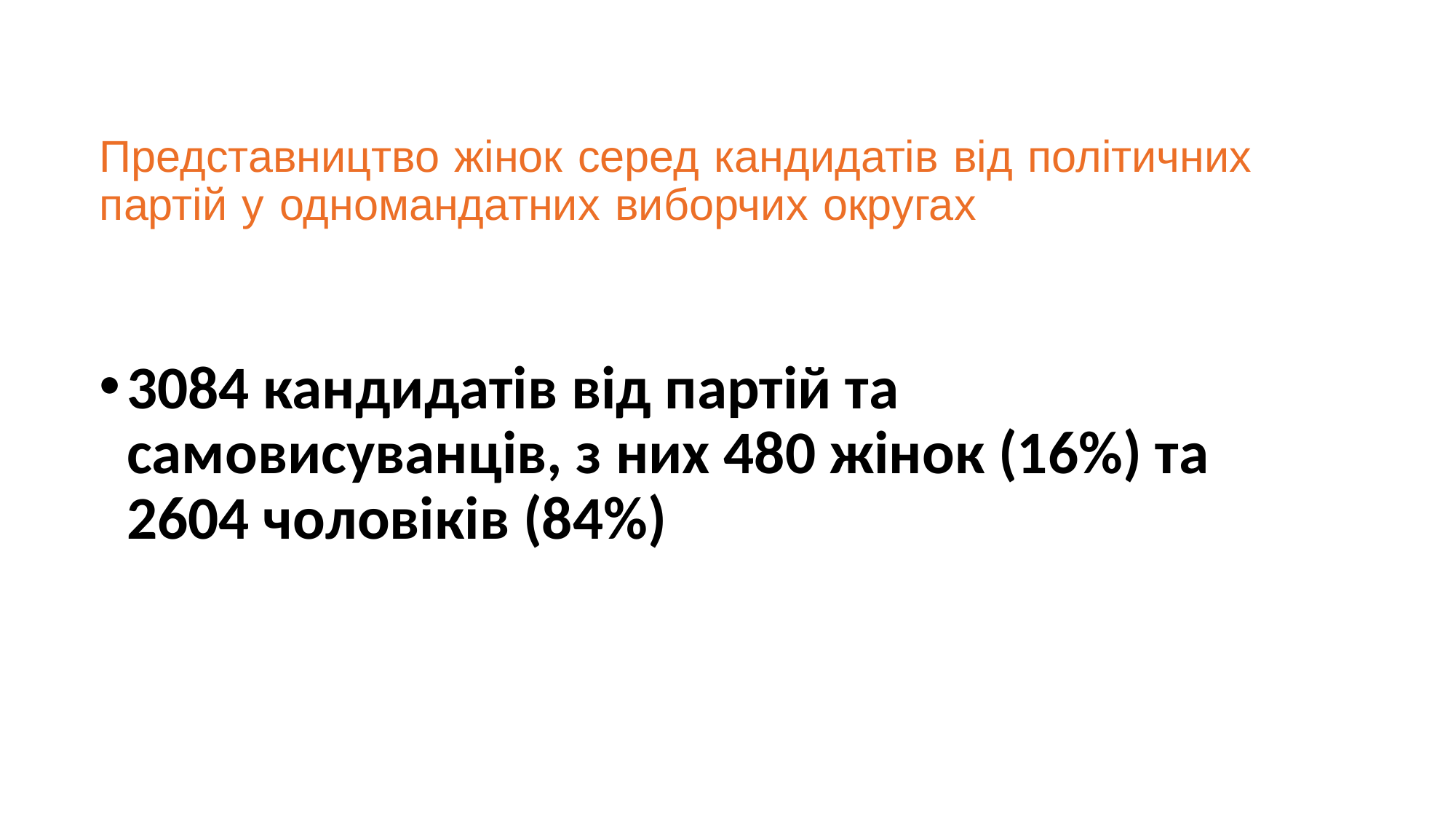

# Представництво жінок серед кандидатів від політичних партій у одномандатних виборчих округах
3084 кандидатів від партій та самовисуванців, з них 480 жінок (16%) та 2604 чоловіків (84%)